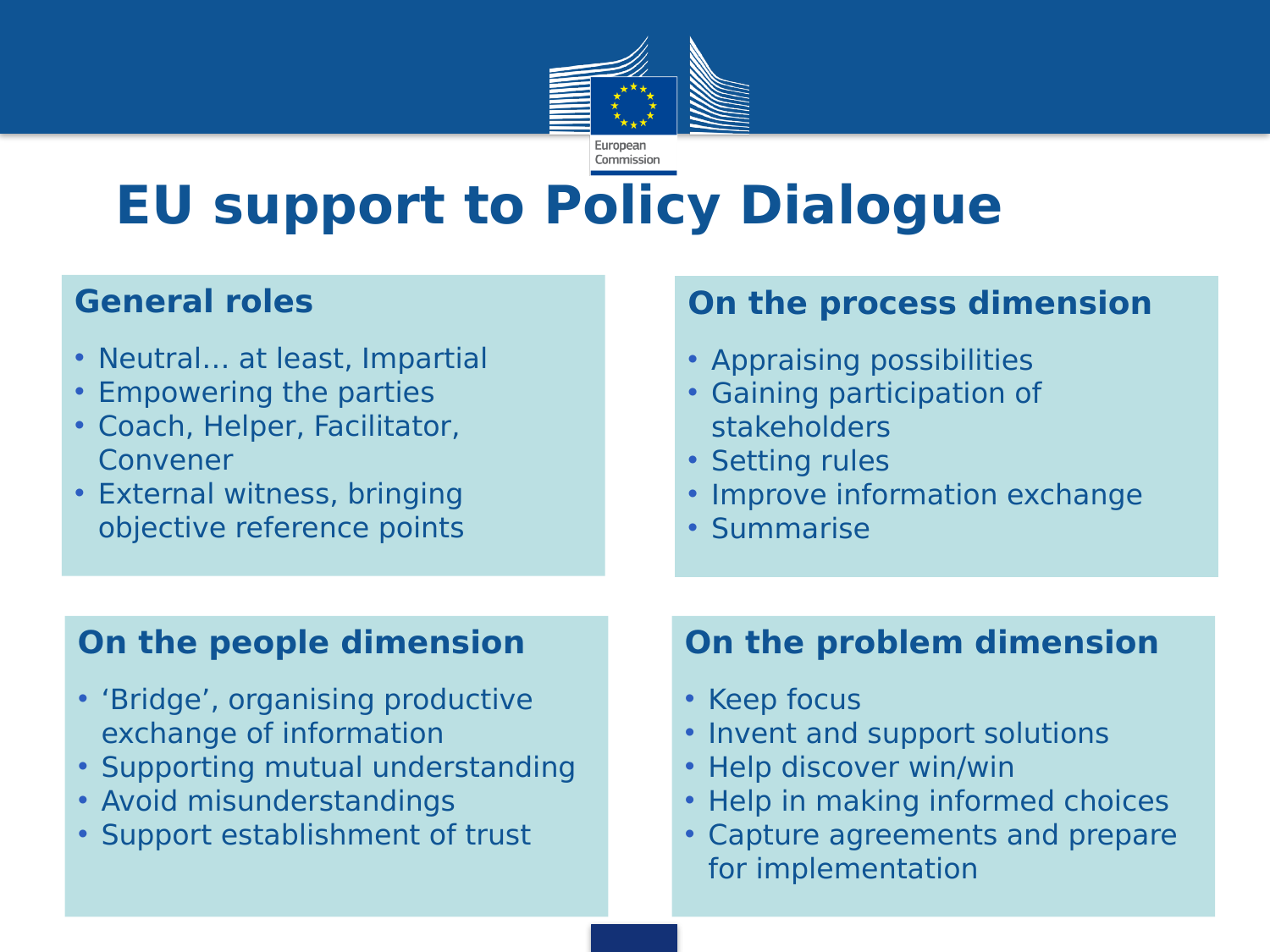

# EU support to Policy Dialogue
General roles

Neutral… at least, Impartial
Empowering the parties
Coach, Helper, Facilitator, Convener
External witness, bringing objective reference points
On the process dimension

Appraising possibilities
Gaining participation of stakeholders
Setting rules
Improve information exchange
Summarise
On the people dimension

‘Bridge’, organising productive exchange of information
Supporting mutual understanding
Avoid misunderstandings
Support establishment of trust

On the problem dimension

Keep focus
Invent and support solutions
Help discover win/win
Help in making informed choices
Capture agreements and prepare for implementation